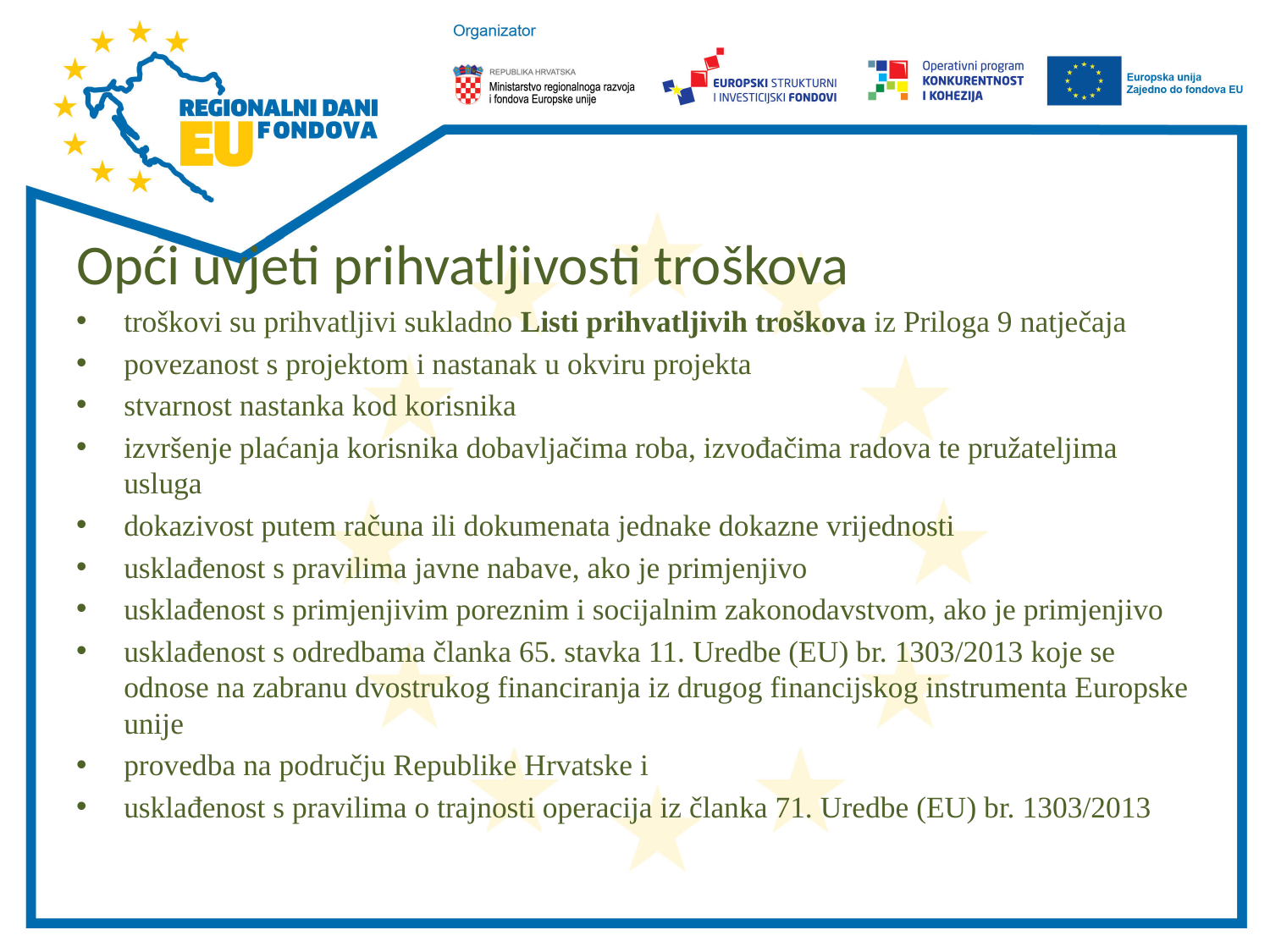

#
Opći uvjeti prihvatljivosti troškova
troškovi su prihvatljivi sukladno Listi prihvatljivih troškova iz Priloga 9 natječaja
povezanost s projektom i nastanak u okviru projekta
stvarnost nastanka kod korisnika
izvršenje plaćanja korisnika dobavljačima roba, izvođačima radova te pružateljima usluga
dokazivost putem računa ili dokumenata jednake dokazne vrijednosti
usklađenost s pravilima javne nabave, ako je primjenjivo
usklađenost s primjenjivim poreznim i socijalnim zakonodavstvom, ako je primjenjivo
usklađenost s odredbama članka 65. stavka 11. Uredbe (EU) br. 1303/2013 koje se odnose na zabranu dvostrukog financiranja iz drugog financijskog instrumenta Europske unije
provedba na području Republike Hrvatske i
usklađenost s pravilima o trajnosti operacija iz članka 71. Uredbe (EU) br. 1303/2013